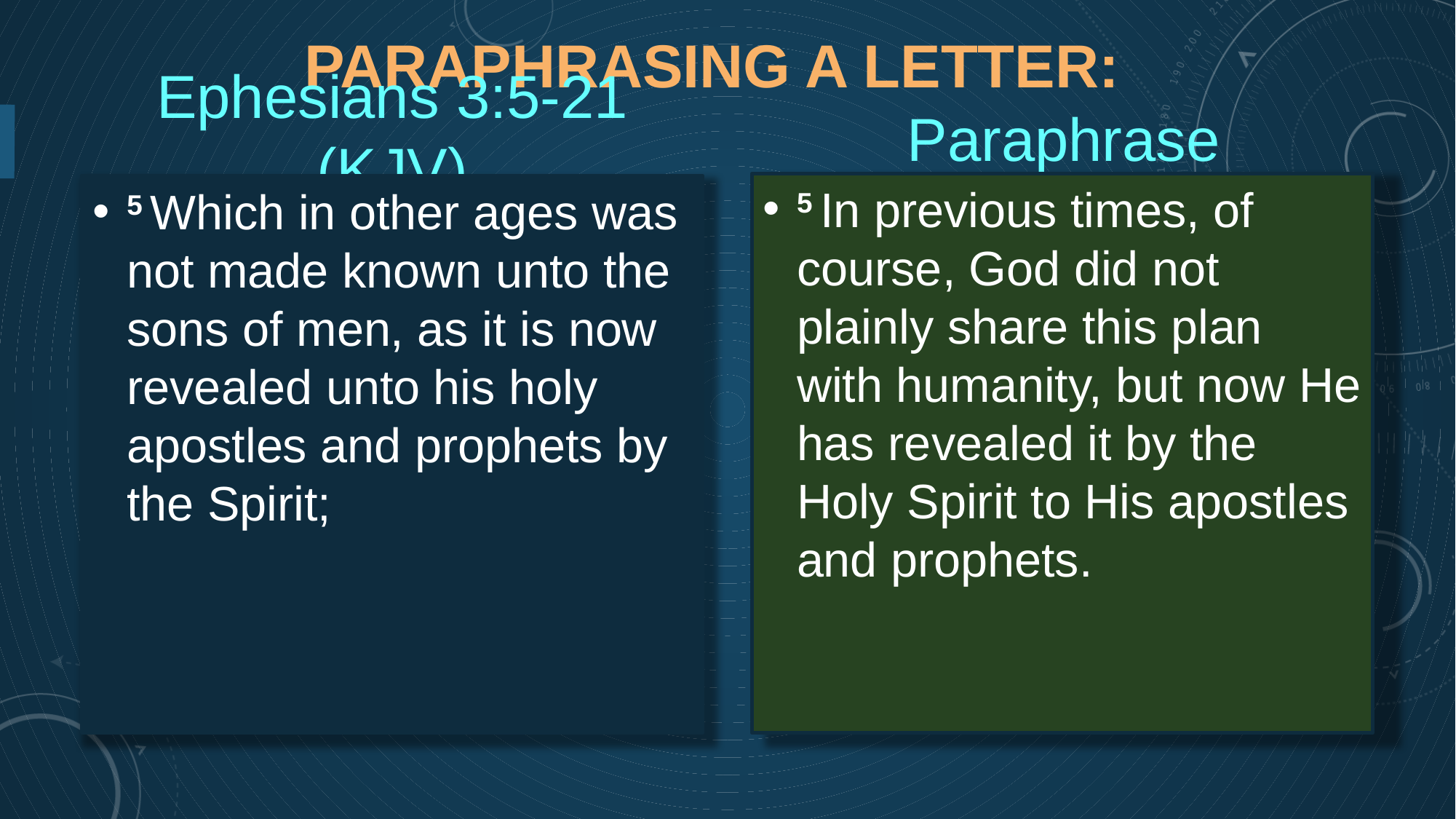

# Paraphrasing a letter:
Ephesians 3:5-21 (KJV)
Paraphrase
5 In previous times, of course, God did not plainly share this plan with humanity, but now He has revealed it by the Holy Spirit to His apostles and prophets.
5 Which in other ages was not made known unto the sons of men, as it is now revealed unto his holy apostles and prophets by the Spirit;